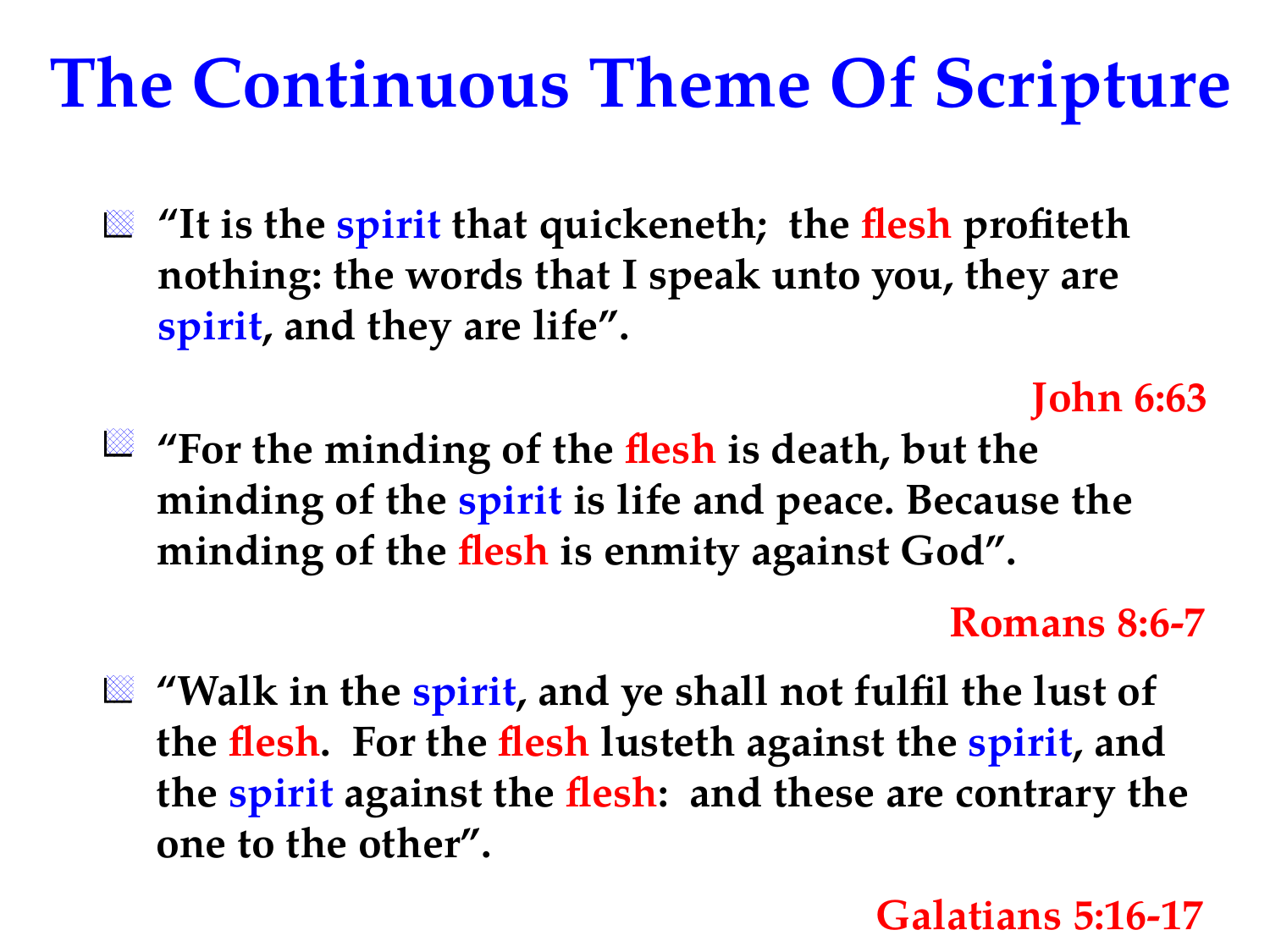

The Continuous Theme Of Scripture
“It is the spirit that quickeneth;  the flesh profiteth nothing: the words that I speak unto you, they are spirit, and they are life”.
John 6:63

“For the minding of the flesh is death, but the minding of the spirit is life and peace. Because the minding of the flesh is enmity against God”.
Romans 8:6-7

“Walk in the spirit, and ye shall not fulfil the lust of the flesh.  For the flesh lusteth against the spirit, and the spirit against the flesh:  and these are contrary the one to the other”.
Galatians 5:16-17